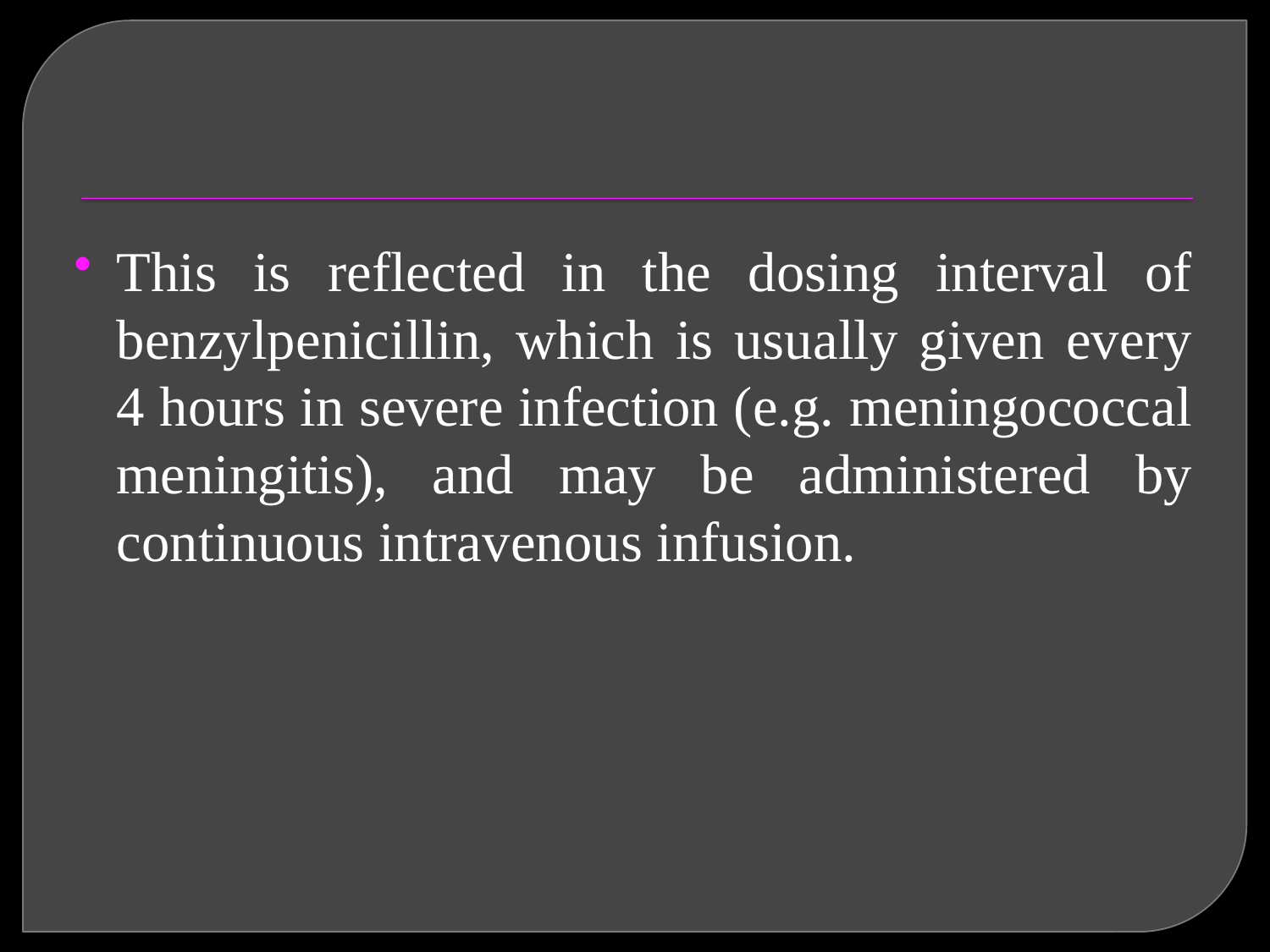

#
This is reflected in the dosing interval of benzylpenicillin, which is usually given every 4 hours in severe infection (e.g. meningococcal meningitis), and may be administered by continuous intravenous infusion.